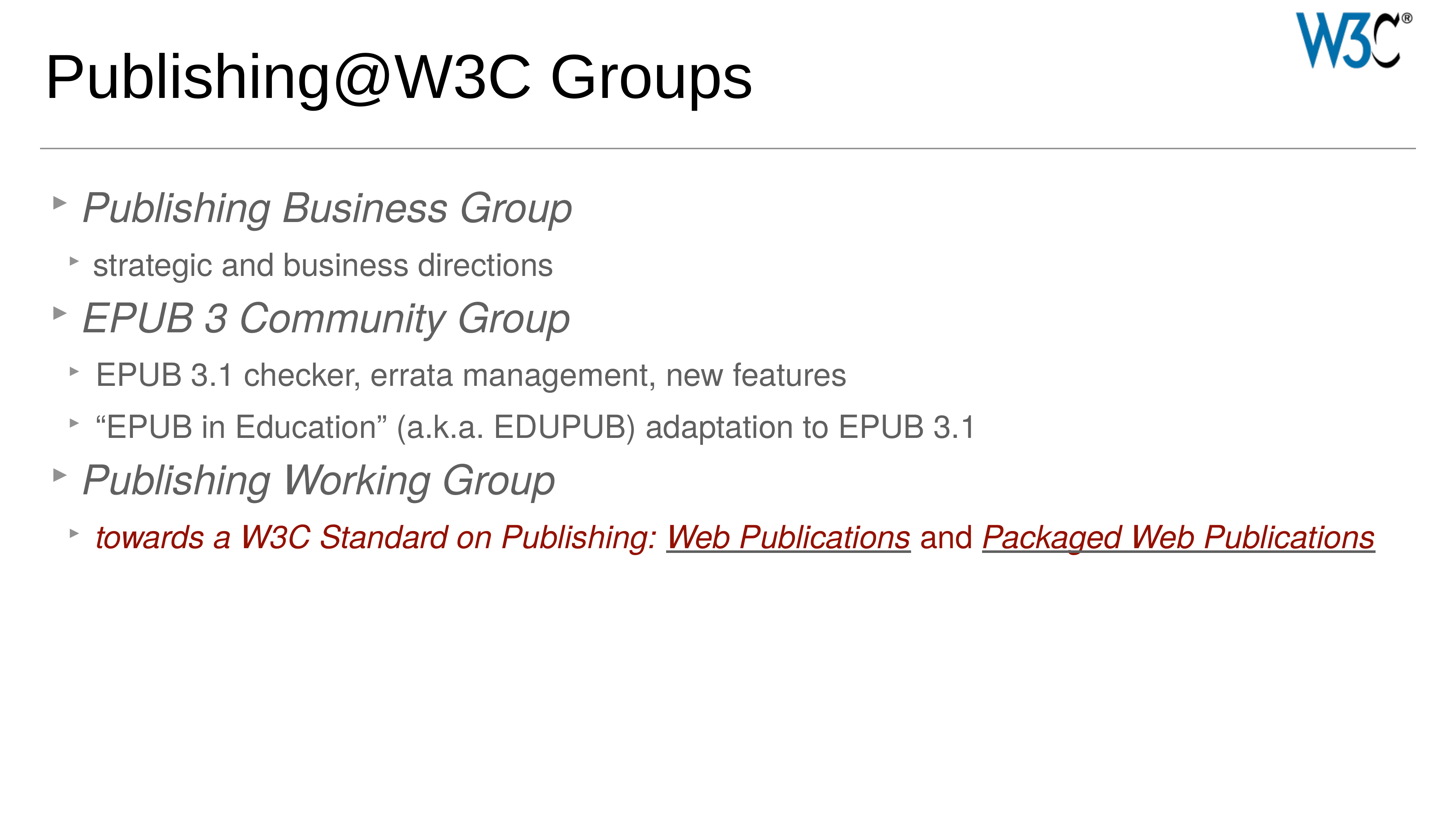

# Publishing@W3C Groups
Publishing Business Group
strategic and business directions
EPUB 3 Community Group
EPUB 3.1 checker, errata management, new features
“EPUB in Education” (a.k.a. EDUPUB) adaptation to EPUB 3.1
Publishing Working Group
towards a W3C Standard on Publishing: Web Publications and Packaged Web Publications
5